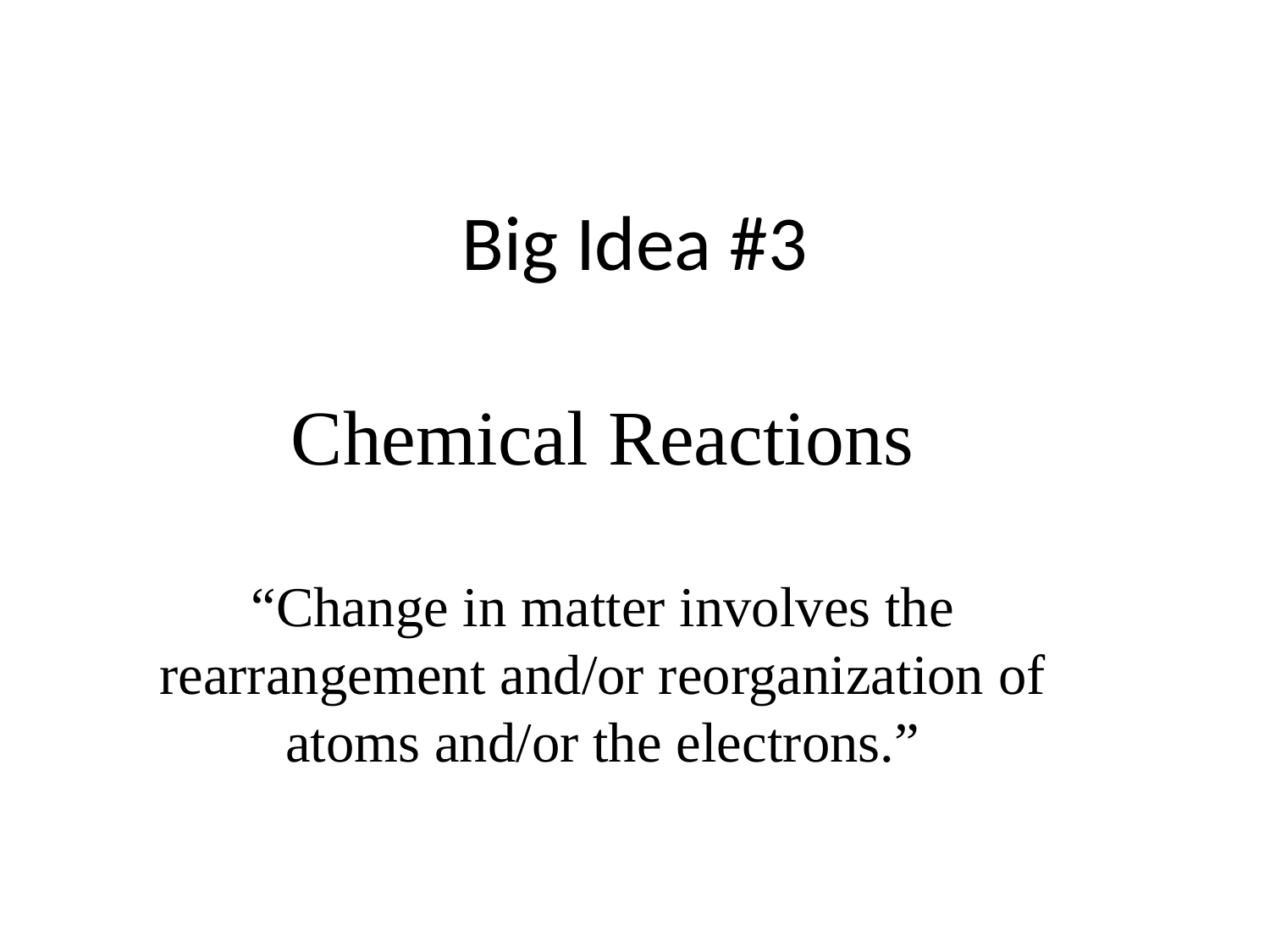

# Big Idea #3
Chemical Reactions

“Change in matter involves the rearrangement and/or reorganization of atoms and/or the electrons.”